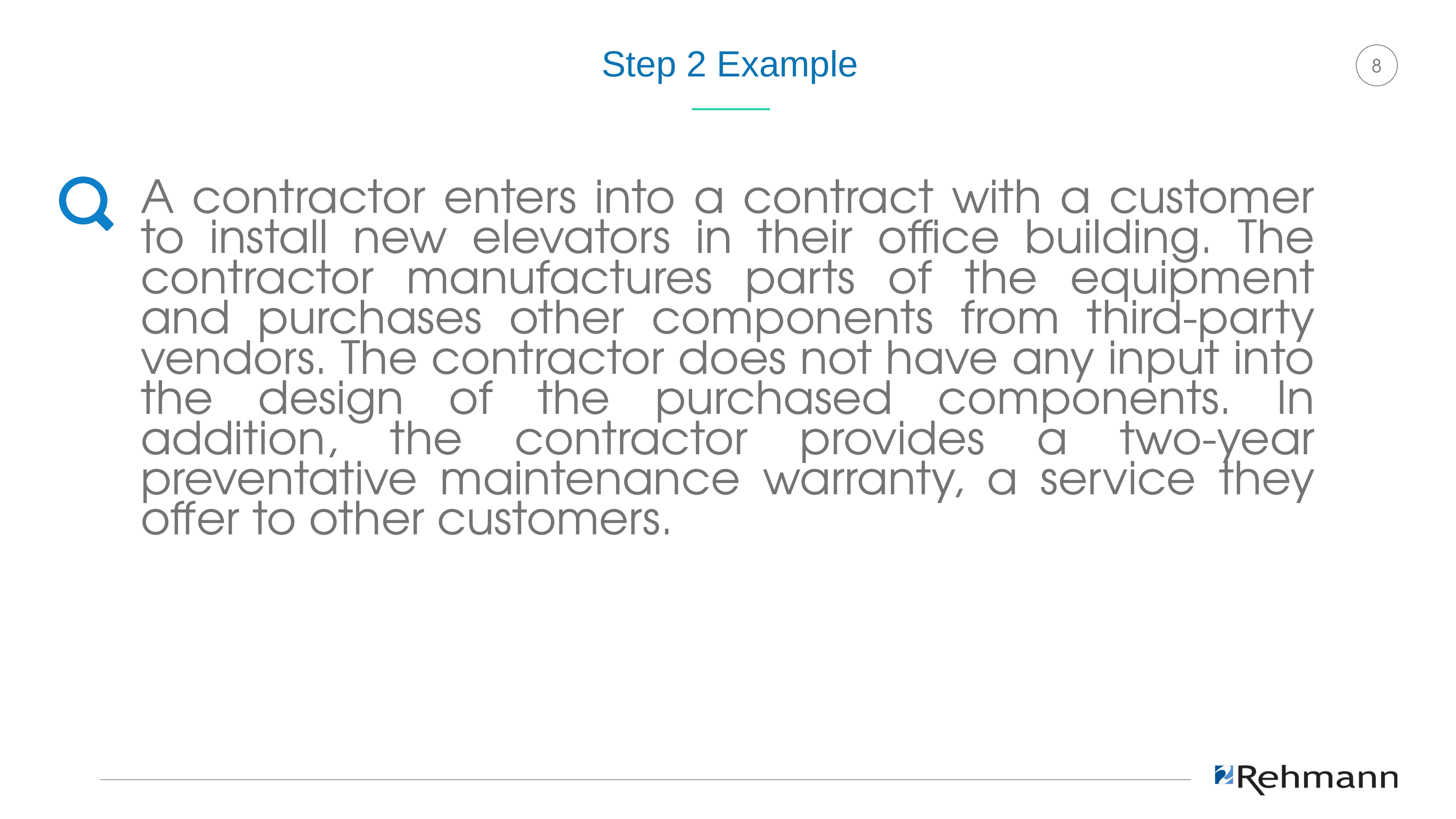

Step 2 Example
A contractor enters into a contract with a customer to install new elevators in their office building. The contractor manufactures parts of the equipment and purchases other components from third-party vendors. The contractor does not have any input into the design of the purchased components. In addition, the contractor provides a two-year preventative maintenance warranty, a service they offer to other customers.